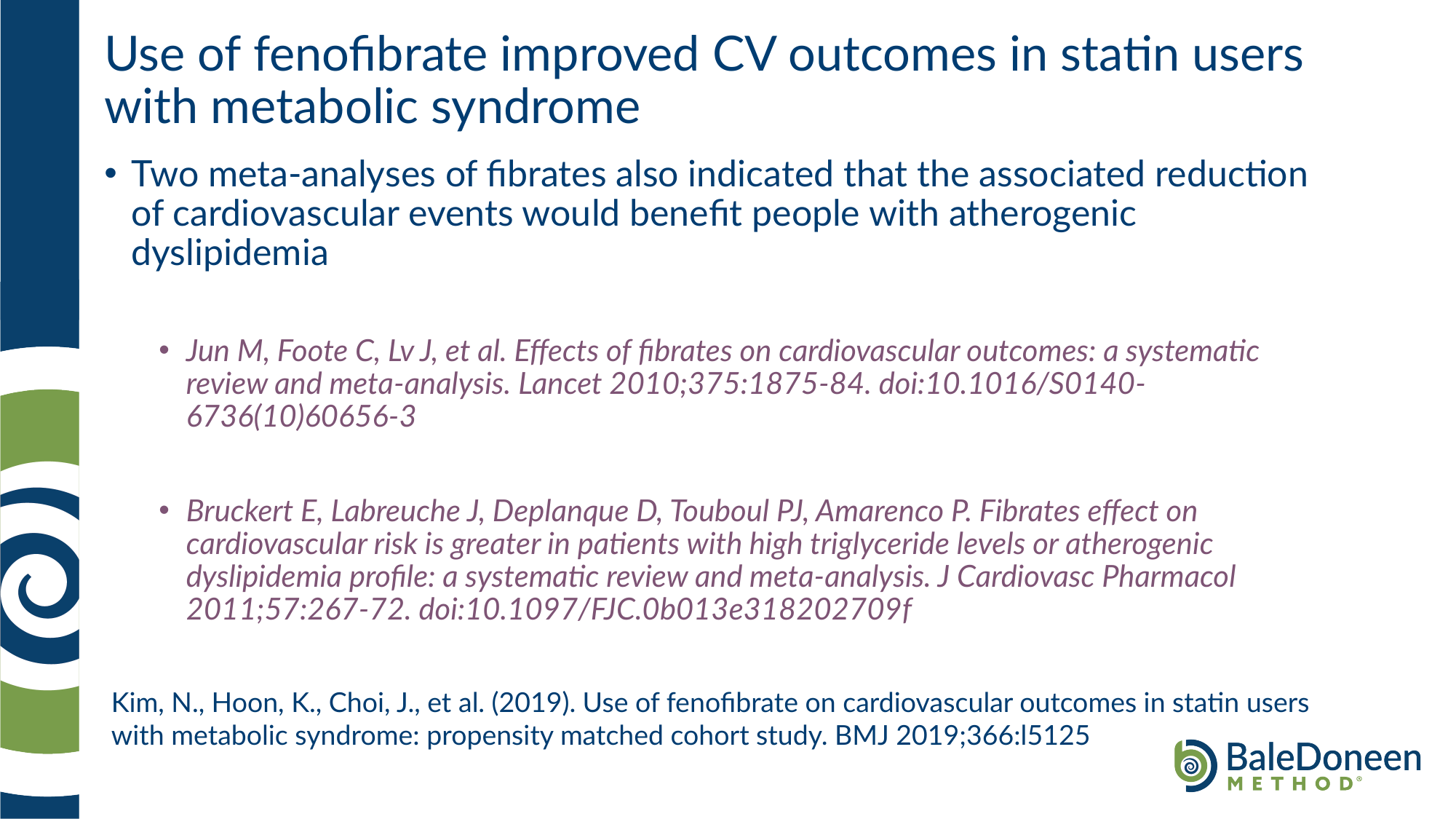

# Use of fenofibrate improved CV outcomes in statin users with metabolic syndrome
Two meta-analyses of fibrates also indicated that the associated reduction of cardiovascular events would benefit people with atherogenic dyslipidemia

Jun M, Foote C, Lv J, et al. Effects of fibrates on cardiovascular outcomes: a systematic review and meta-analysis. Lancet 2010;375:1875-84. doi:10.1016/S0140-6736(10)60656-3

Bruckert E, Labreuche J, Deplanque D, Touboul PJ, Amarenco P. Fibrates effect on cardiovascular risk is greater in patients with high triglyceride levels or atherogenic dyslipidemia profile: a systematic review and meta-analysis. J Cardiovasc Pharmacol 2011;57:267-72. doi:10.1097/FJC.0b013e318202709f
Kim, N., Hoon, K., Choi, J., et al. (2019). Use of fenofibrate on cardiovascular outcomes in statin users
with metabolic syndrome: propensity matched cohort study. BMJ 2019;366:l5125